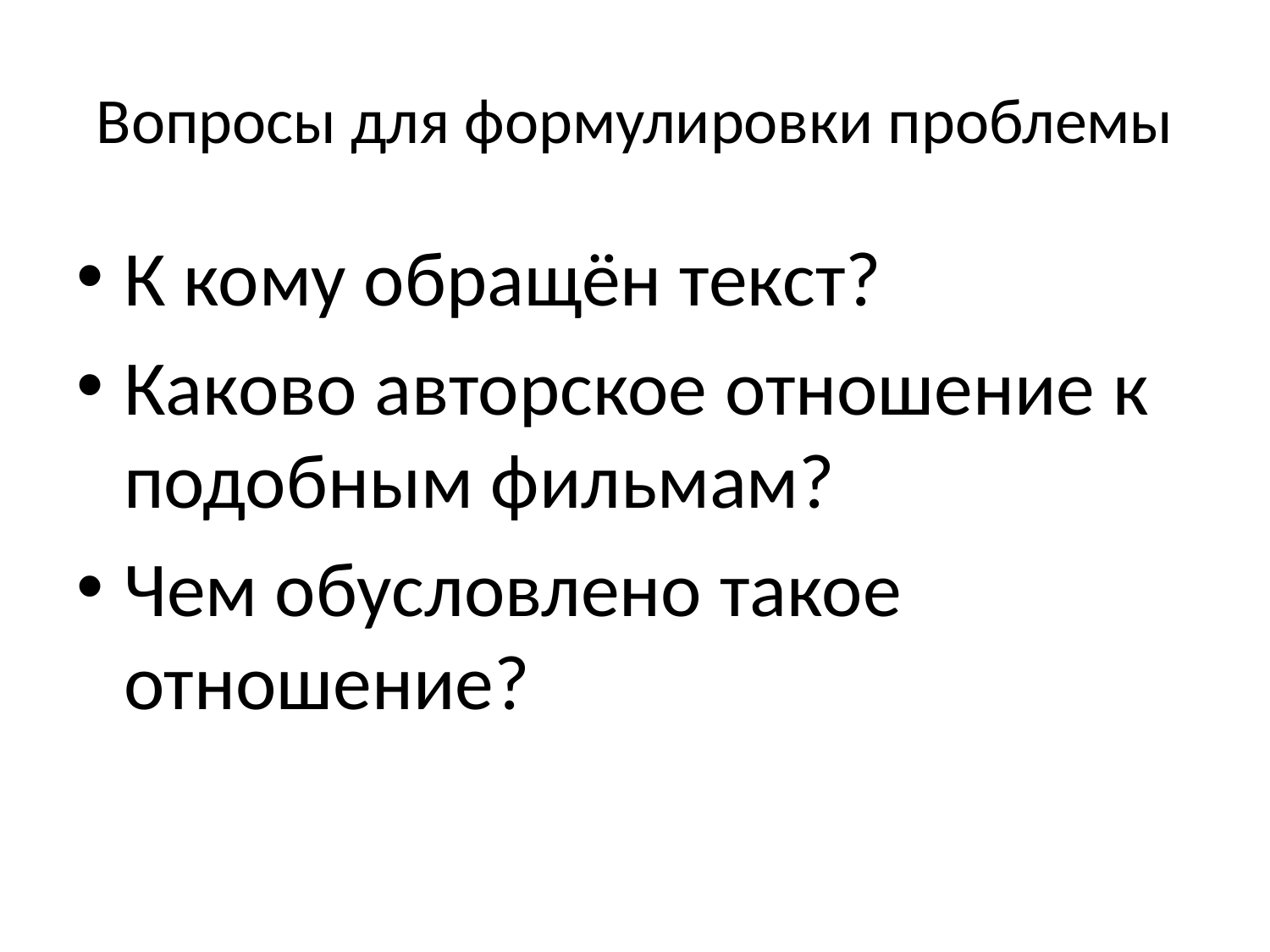

# Вопросы для формулировки проблемы
К кому обращён текст?
Каково авторское отношение к подобным фильмам?
Чем обусловлено такое отношение?